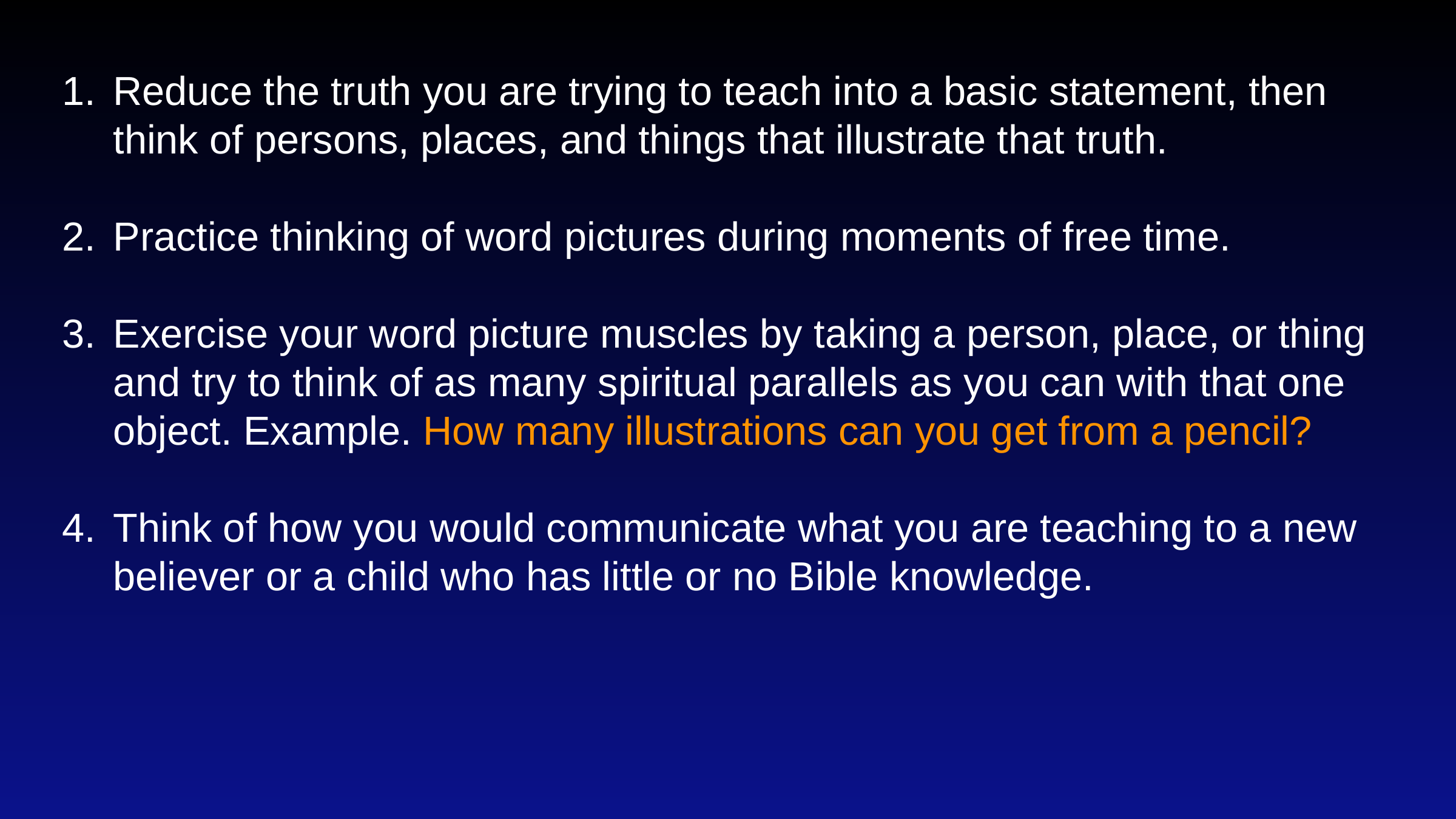

Reduce the truth you are trying to teach into a basic statement, then think of persons, places, and things that illustrate that truth.

Practice thinking of word pictures during moments of free time.

Exercise your word picture muscles by taking a person, place, or thing and try to think of as many spiritual parallels as you can with that one object. Example. How many illustrations can you get from a pencil?

Think of how you would communicate what you are teaching to a new believer or a child who has little or no Bible knowledge.